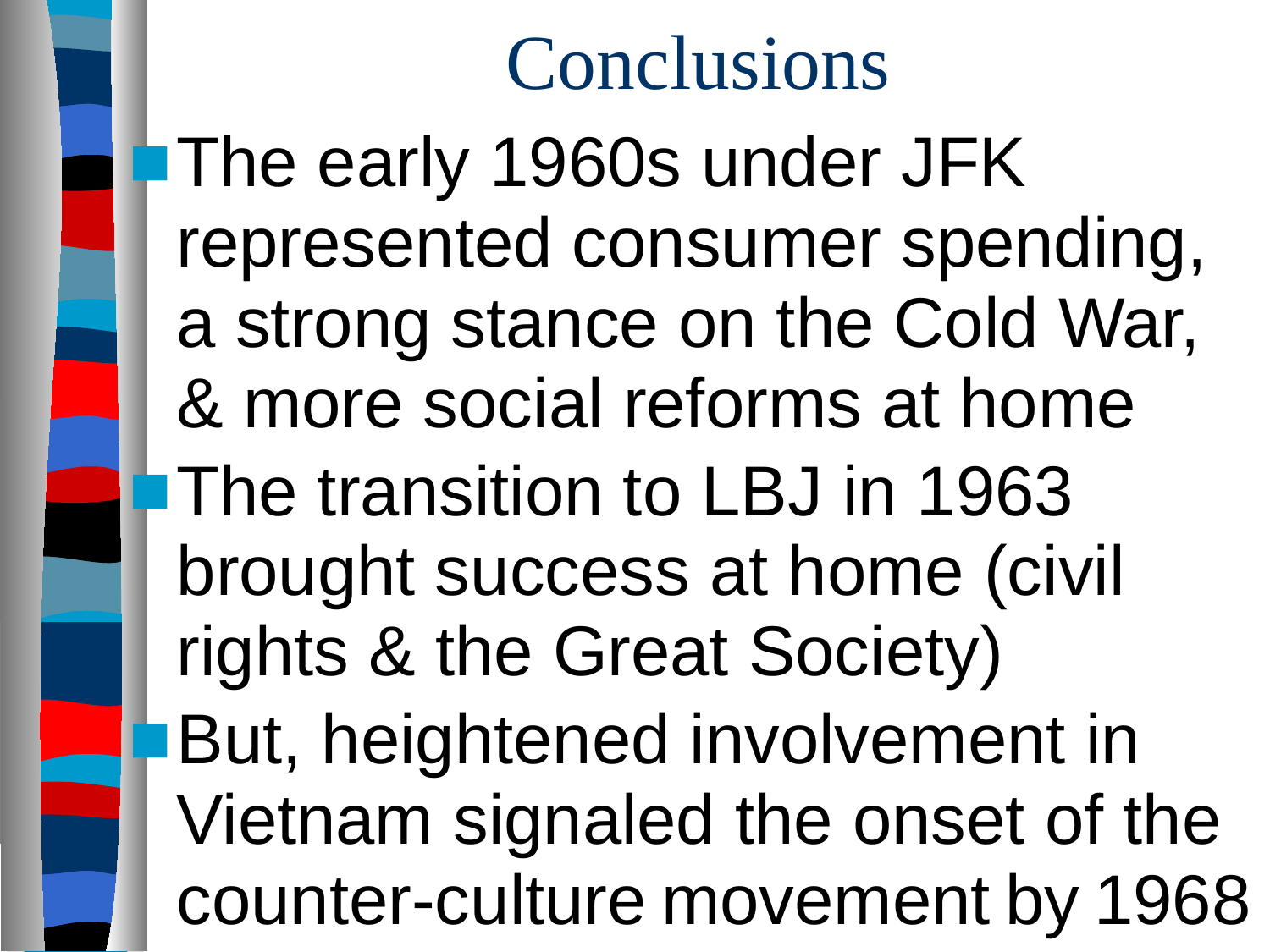

# Conclusions
The early 1960s under JFK represented consumer spending,  a strong stance on the Cold War, & more social reforms at home
The transition to LBJ in 1963 brought success at home (civil rights & the Great Society)
But, heightened involvement in Vietnam signaled the onset of the counter-culture movement by 1968